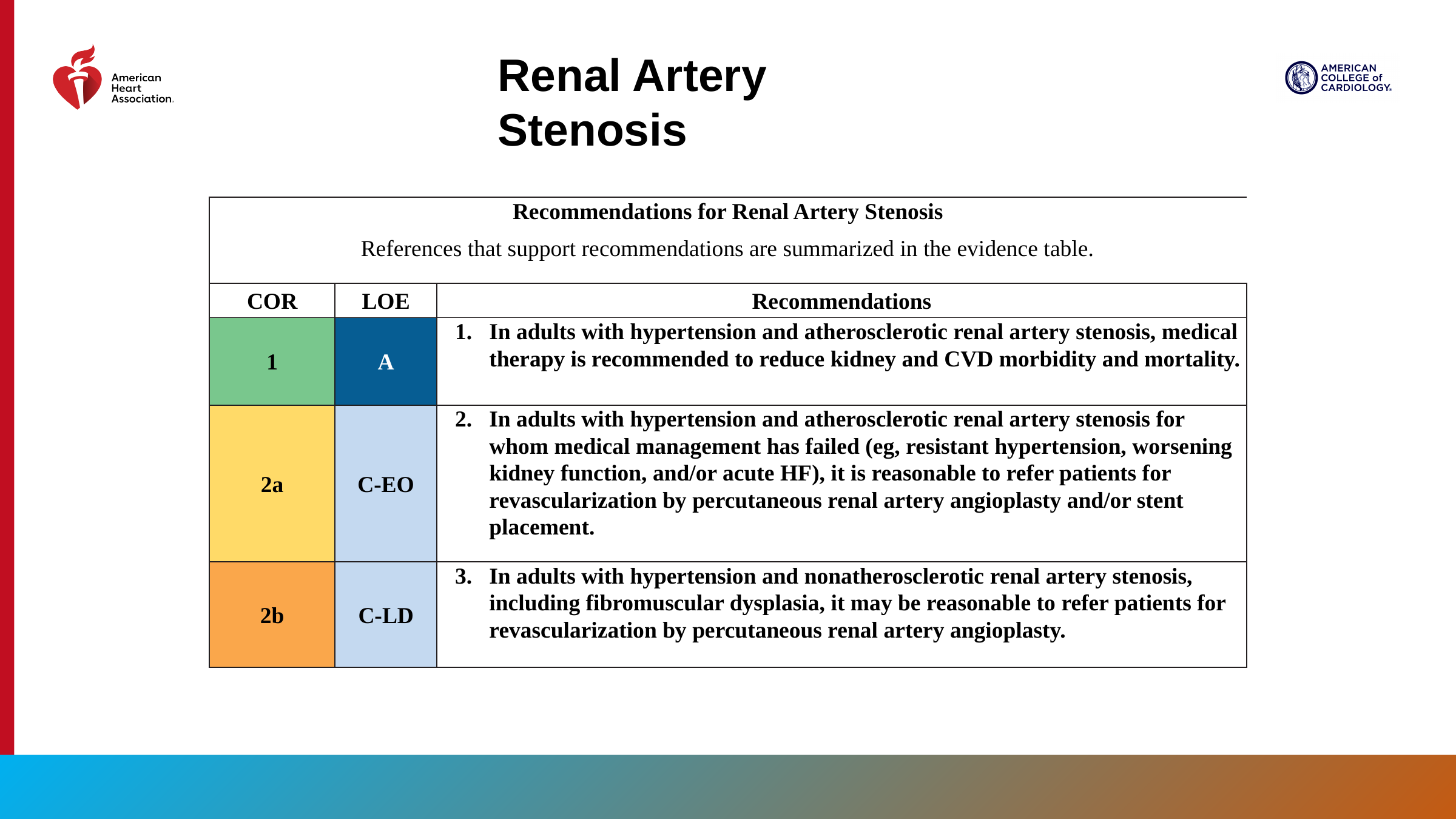

Renal Artery Stenosis
| Recommendations for Renal Artery Stenosis References that support recommendations are summarized in the evidence table. |  |  |
| --- | --- | --- |
| COR | LOE | Recommendations |
| 1 | A | In adults with hypertension and atherosclerotic renal artery stenosis, medical therapy is recommended to reduce kidney and CVD morbidity and mortality. |
| 2a | C-EO | In adults with hypertension and atherosclerotic renal artery stenosis for whom medical management has failed (eg, resistant hypertension, worsening kidney function, and/or acute HF), it is reasonable to refer patients for revascularization by percutaneous renal artery angioplasty and/or stent placement. |
| 2b | C-LD | In adults with hypertension and nonatherosclerotic renal artery stenosis, including fibromuscular dysplasia, it may be reasonable to refer patients for revascularization by percutaneous renal artery angioplasty. |
67